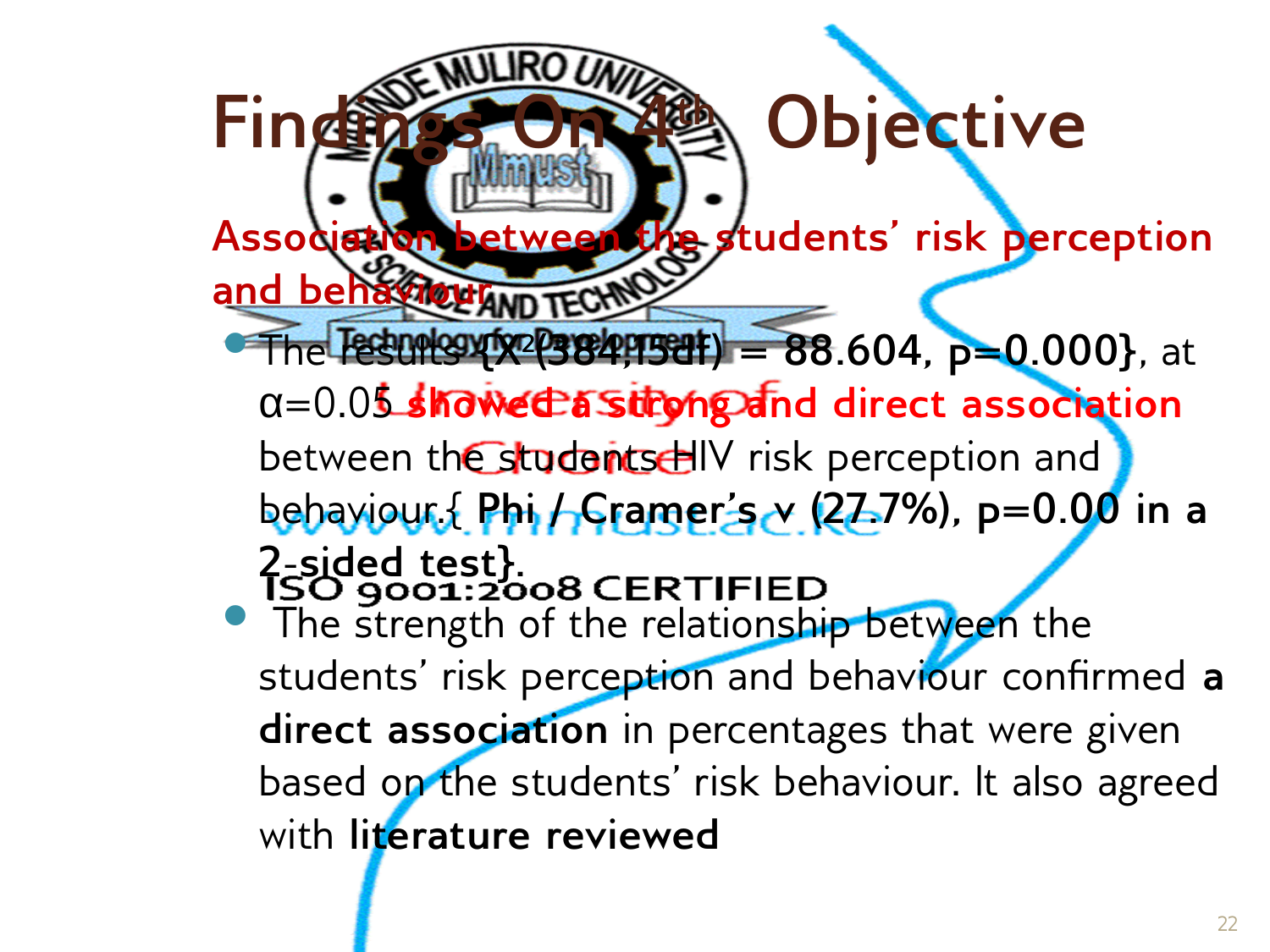

# Findings On 4th  Objective
Association between the students’ risk perception and behaviour
The results {X2(384,15df) = 88.604, p=0.000}, at α=0.05 showed a strong and direct association between the students HIV risk perception and behaviour.{ Phi / Cramer’s v (27.7%), p=0.00 in a 2-sided test}.
 The strength of the relationship between the students’ risk perception and behaviour confirmed a direct association in percentages that were given based on the students’ risk behaviour. It also agreed with literature reviewed
22